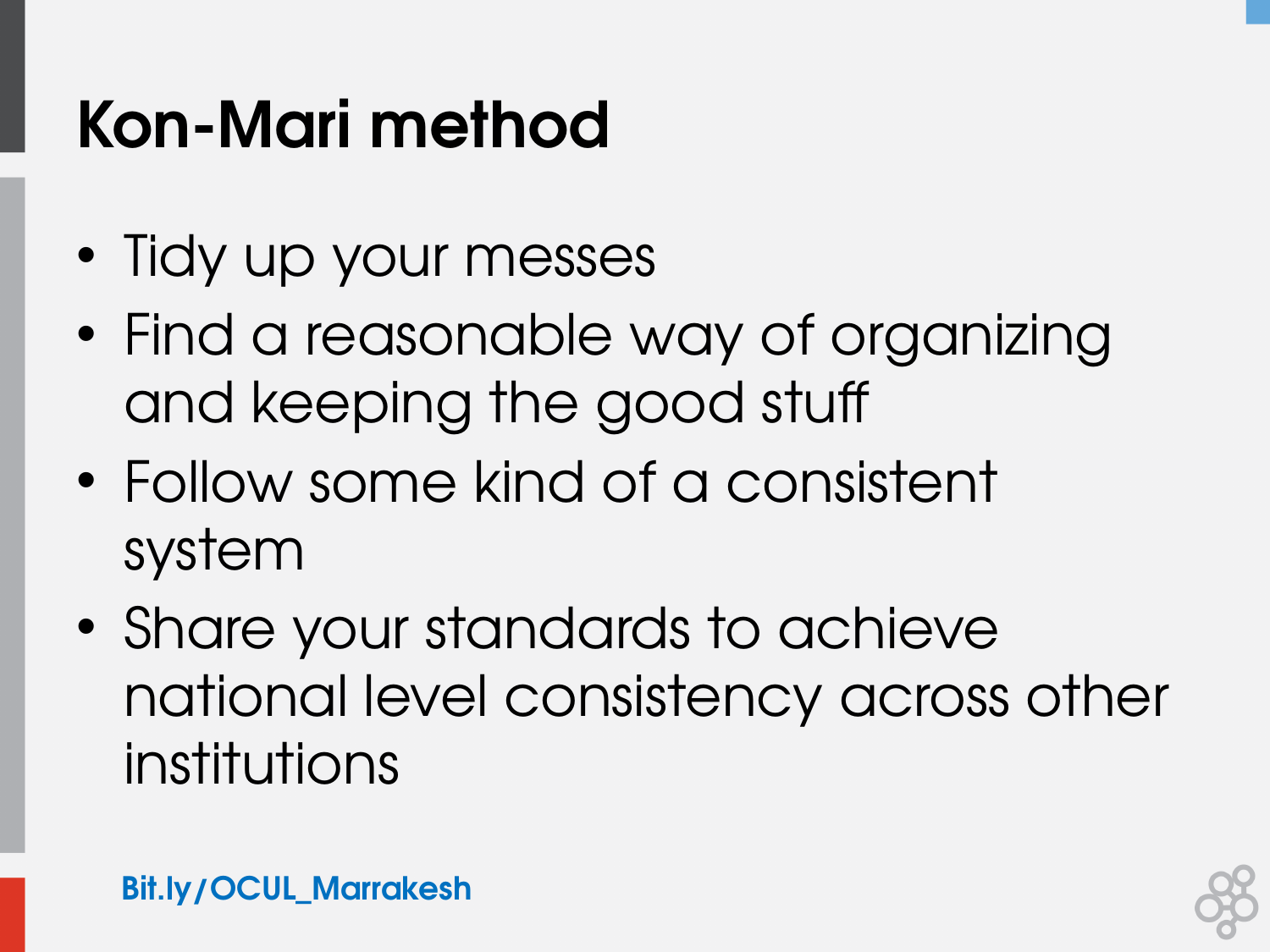

# Kon-Mari method
Tidy up your messes
Find a reasonable way of organizing and keeping the good stuff
Follow some kind of a consistent system
Share your standards to achieve national level consistency across other institutions
Bit.ly/OCUL_Marrakesh